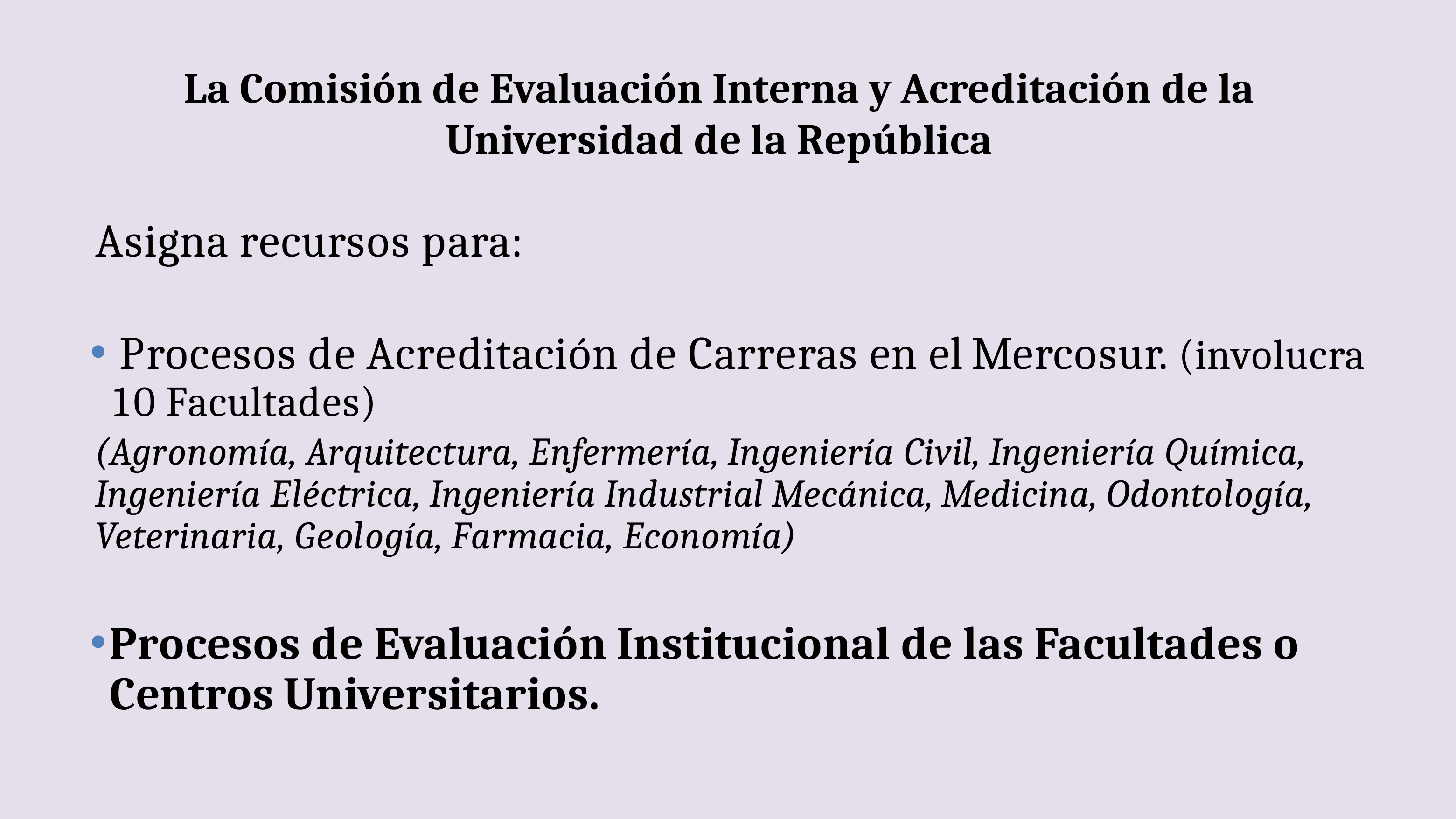

# La Comisión de Evaluación Interna y Acreditación de la Universidad de la República
Asigna recursos para:

 Procesos de Acreditación de Carreras en el Mercosur. (involucra 10 Facultades)
(Agronomía, Arquitectura, Enfermería, Ingeniería Civil, Ingeniería Química, Ingeniería Eléctrica, Ingeniería Industrial Mecánica, Medicina, Odontología, Veterinaria, Geología, Farmacia, Economía)

Procesos de Evaluación Institucional de las Facultades o Centros Universitarios.